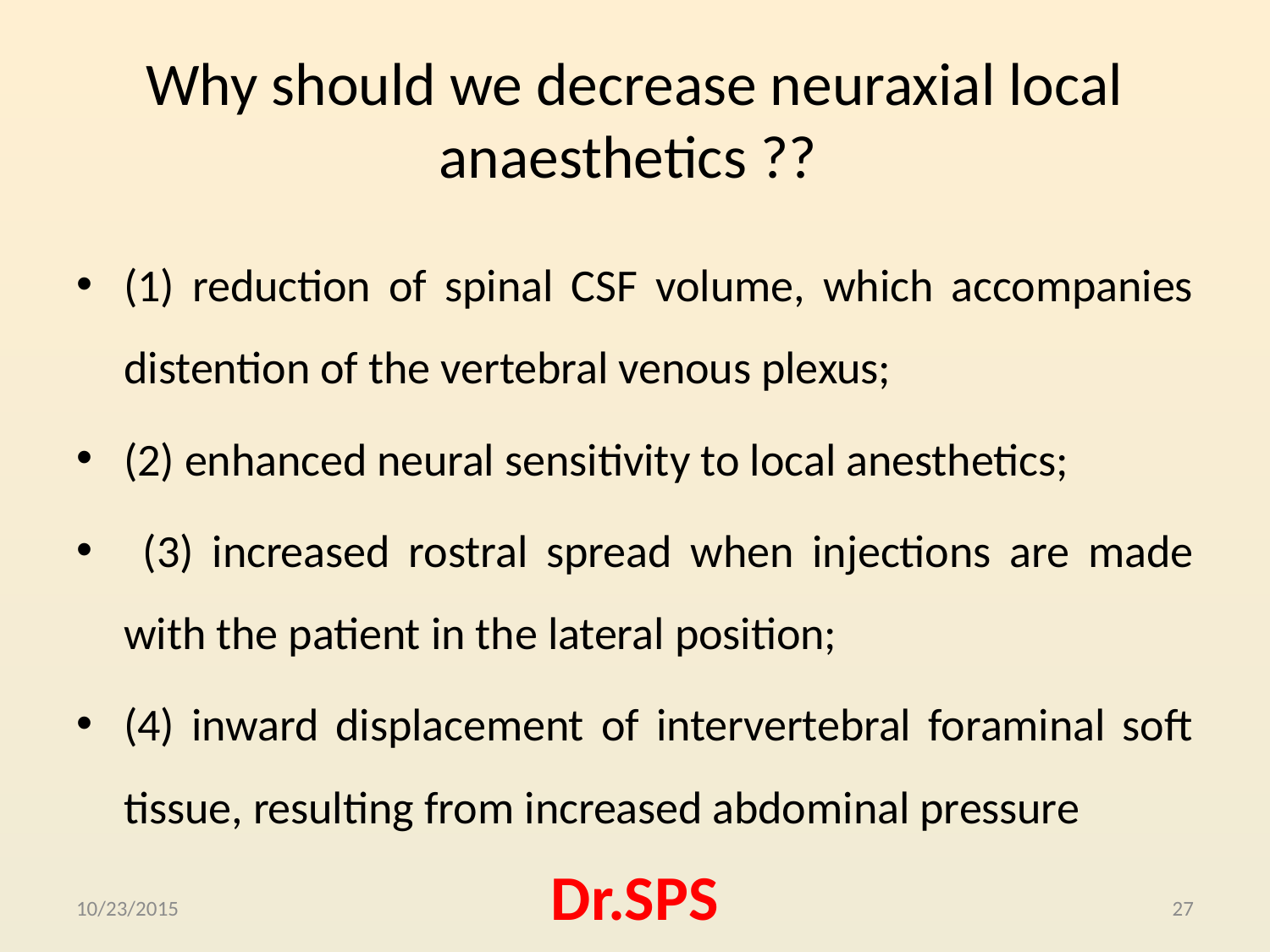

# Why should we decrease neuraxial local anaesthetics ??
(1) reduction of spinal CSF volume, which accompanies distention of the vertebral venous plexus;
(2) enhanced neural sensitivity to local anesthetics;
 (3) increased rostral spread when injections are made with the patient in the lateral position;
(4) inward displacement of intervertebral foraminal soft tissue, resulting from increased abdominal pressure
10/23/2015
Dr.SPS

27